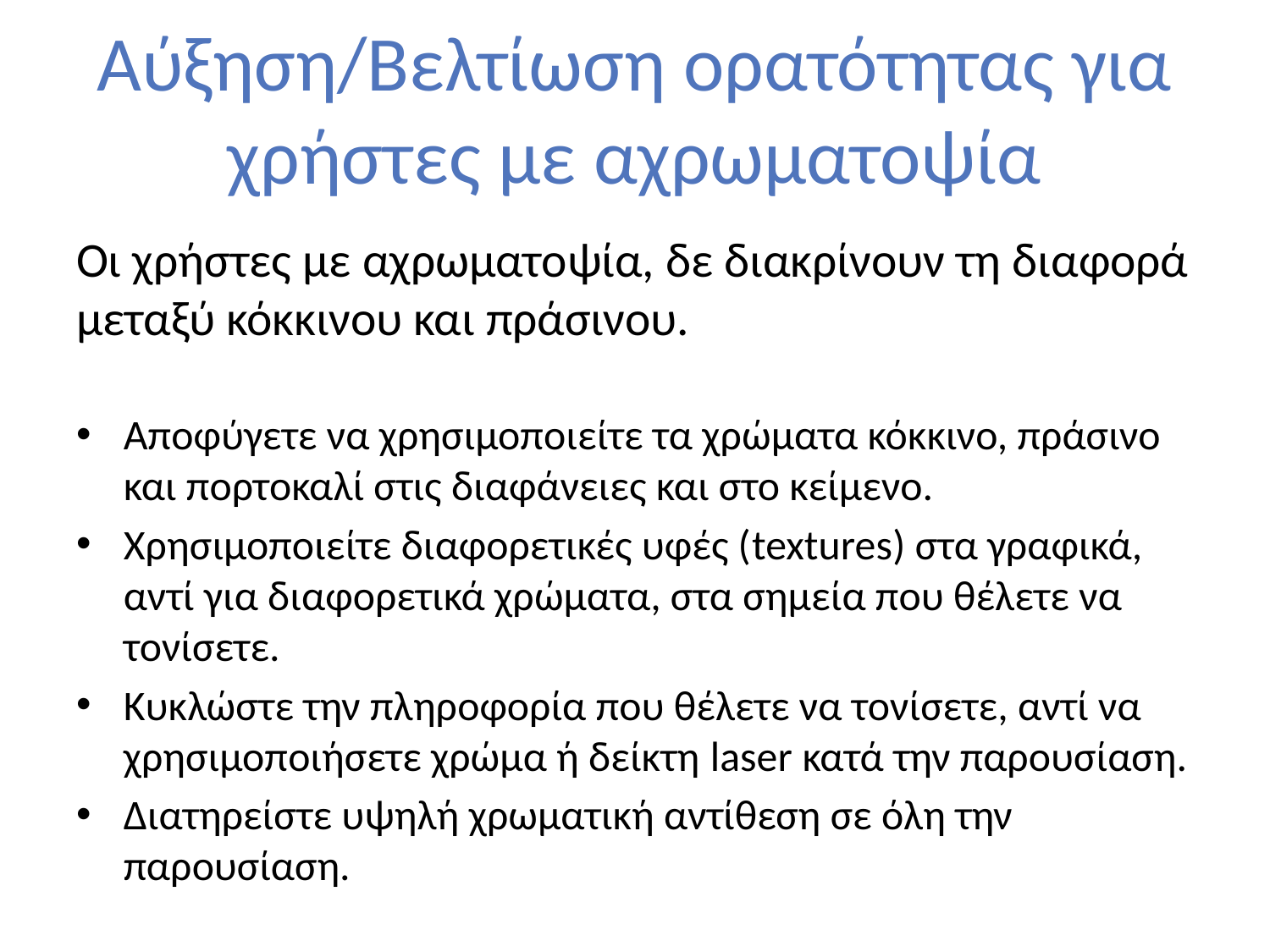

# Αύξηση/Βελτίωση ορατότητας για χρήστες με αχρωματοψία
Οι χρήστες με αχρωματοψία, δε διακρίνουν τη διαφορά μεταξύ κόκκινου και πράσινου.

Αποφύγετε να χρησιμοποιείτε τα χρώματα κόκκινο, πράσινο και πορτοκαλί στις διαφάνειες και στο κείμενο.
Χρησιμοποιείτε διαφορετικές υφές (textures) στα γραφικά, αντί για διαφορετικά χρώματα, στα σημεία που θέλετε να τονίσετε.
Κυκλώστε την πληροφορία που θέλετε να τονίσετε, αντί να χρησιμοποιήσετε χρώμα ή δείκτη laser κατά την παρουσίαση.
Διατηρείστε υψηλή χρωματική αντίθεση σε όλη την παρουσίαση.